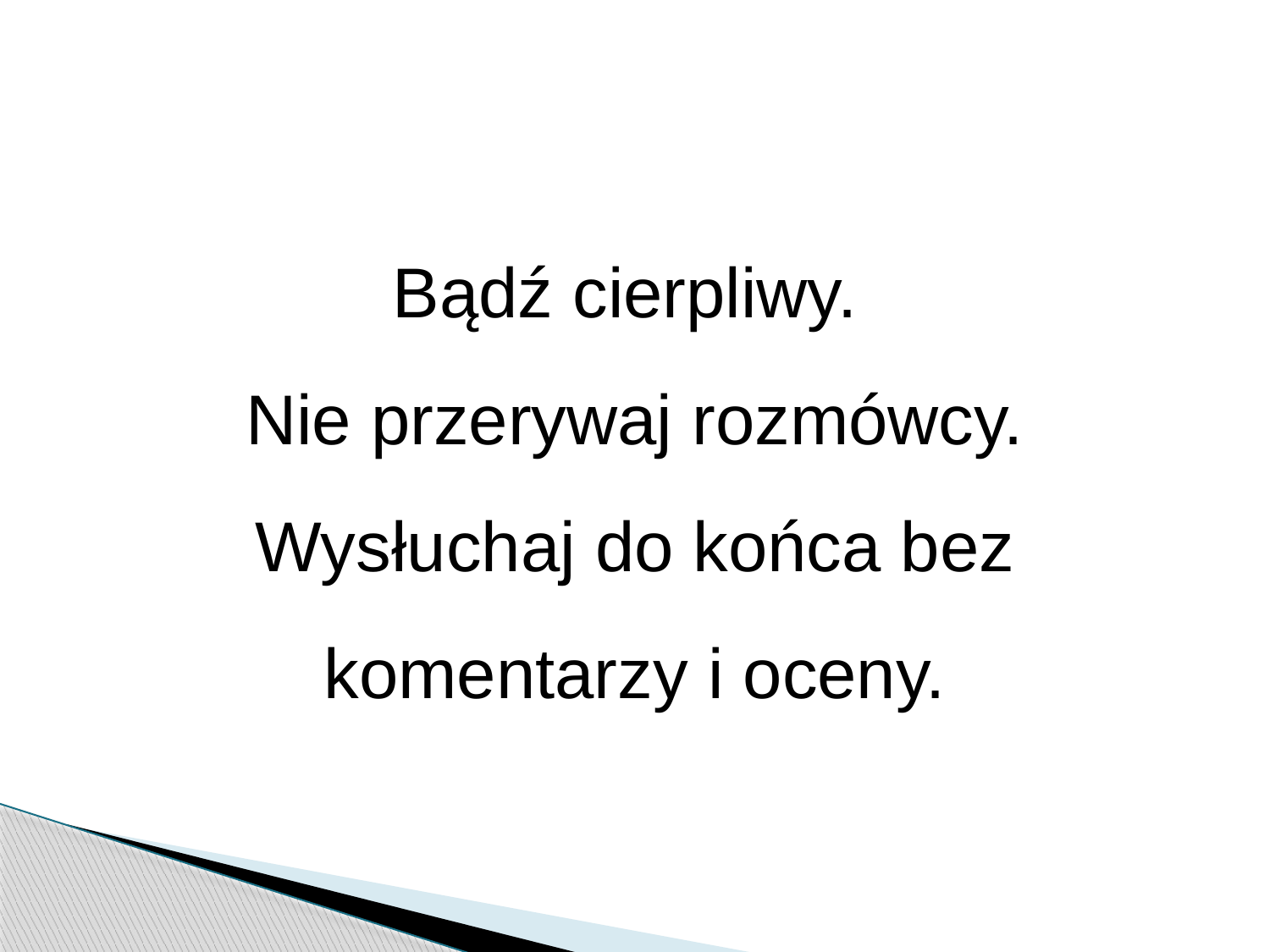

Bądź cierpliwy.
Nie przerywaj rozmówcy. Wysłuchaj do końca bez komentarzy i oceny.